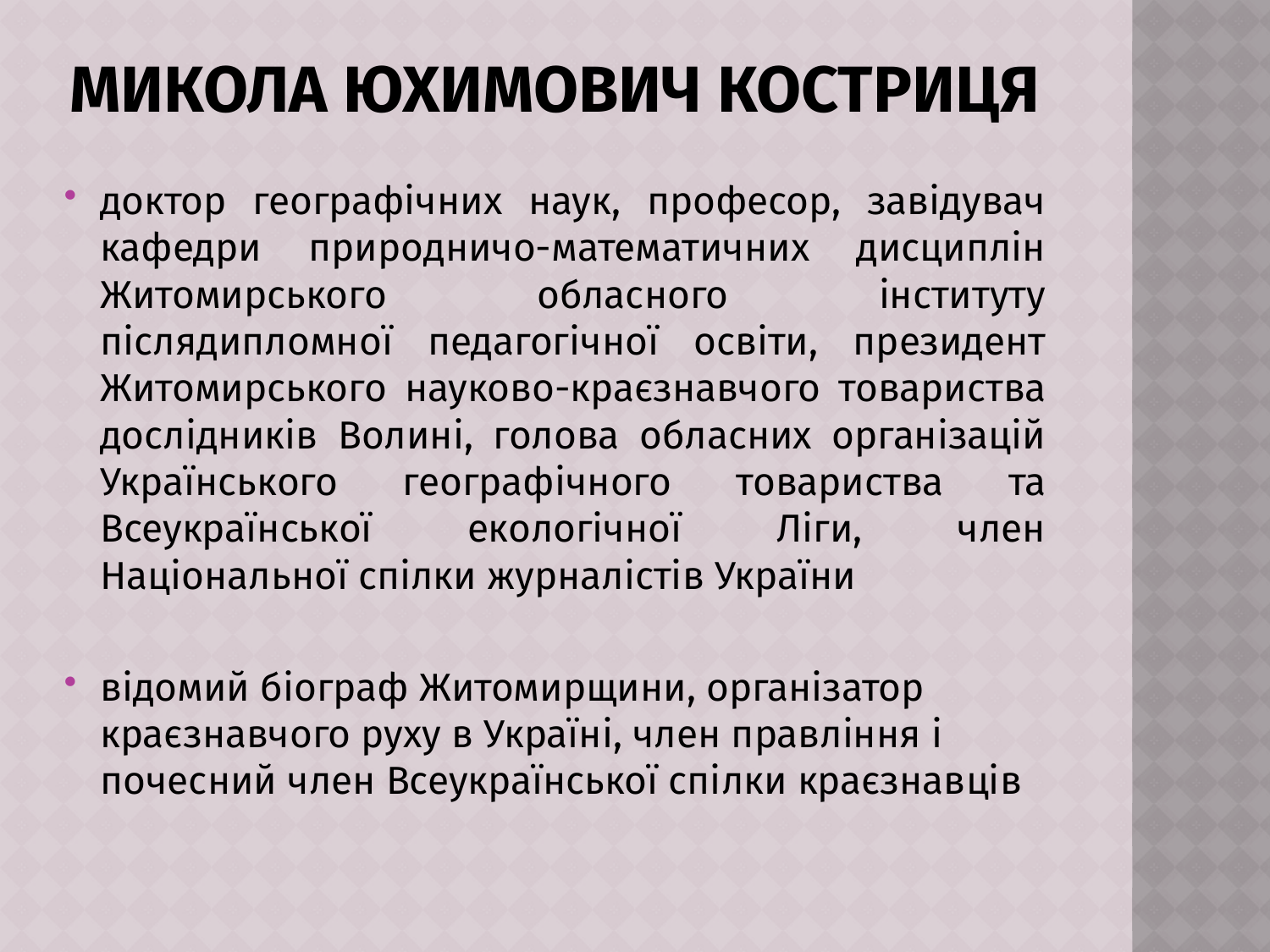

# Микола Юхимович Костриця
доктор географічних наук, професор, завідувач кафедри природничо-математичних дисциплін Житомирського обласного інституту післядипломної педагогічної освіти, президент Житомирського науково-краєзнавчого товариства дослідників Волині, голова обласних організацій Українського географічного товариства та Всеукраїнської екологічної Ліги, член Національної спілки журналістів України

відомий біограф Житомирщини, організатор краєзнавчого руху в Україні, член правління і почесний член Всеукраїнської спілки краєзнавців